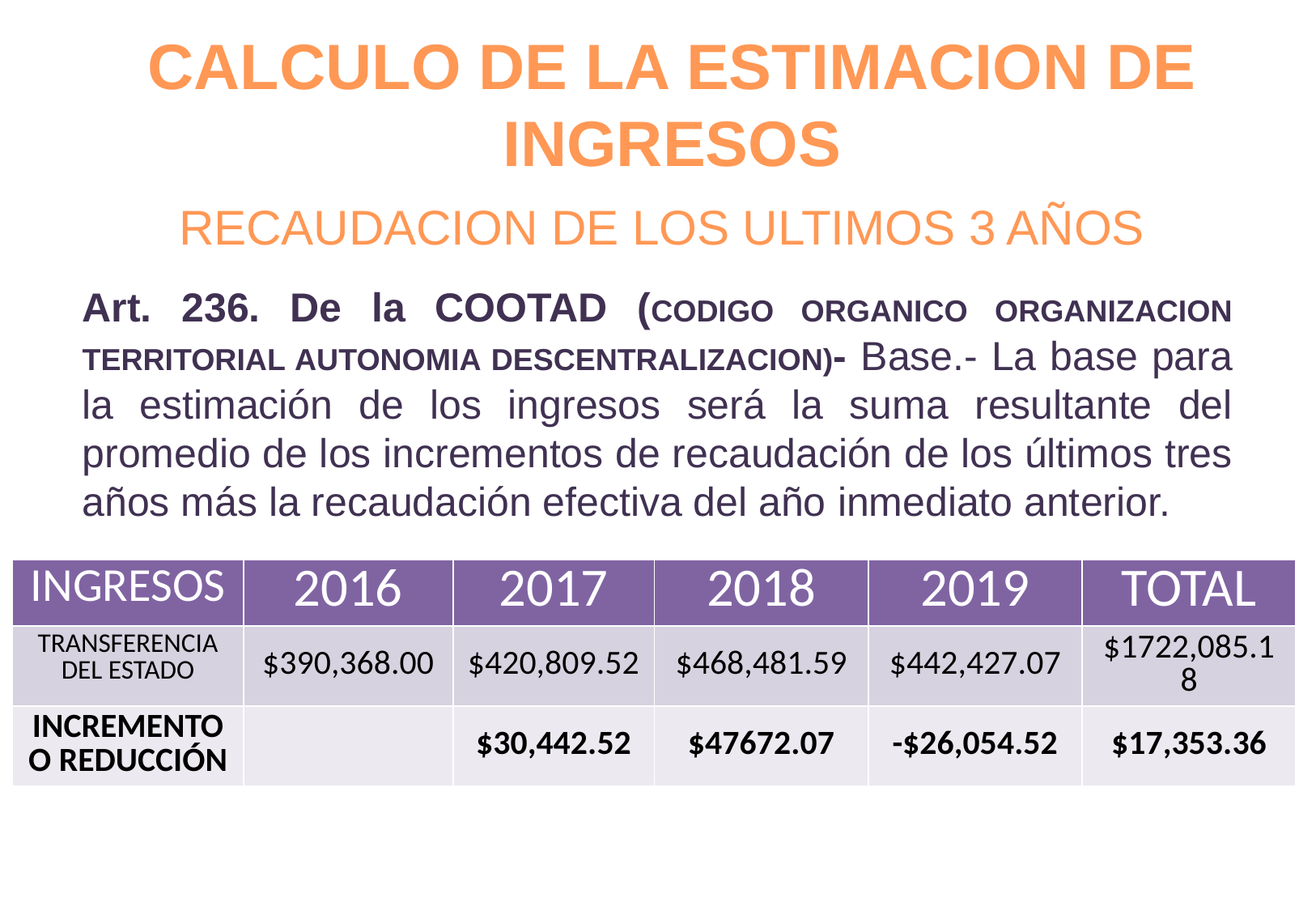

CALCULO DE LA ESTIMACION DE INGRESOS
# RECAUDACION DE LOS ULTIMOS 3 AÑOS
Art. 236. De la COOTAD (CODIGO ORGANICO ORGANIZACION TERRITORIAL AUTONOMIA DESCENTRALIZACION)- Base.- La base para la estimación de los ingresos será la suma resultante del promedio de los incrementos de recaudación de los últimos tres años más la recaudación efectiva del año inmediato anterior.
| INGRESOS | 2016 | 2017 | 2018 | 2019 | TOTAL |
| --- | --- | --- | --- | --- | --- |
| TRANSFERENCIA DEL ESTADO | $390,368.00 | $420,809.52 | $468,481.59 | $442,427.07 | $1722,085.18 |
| INCREMENTO O REDUCCIÓN |  | $30,442.52 | $47672.07 | -$26,054.52 | $17,353.36 |